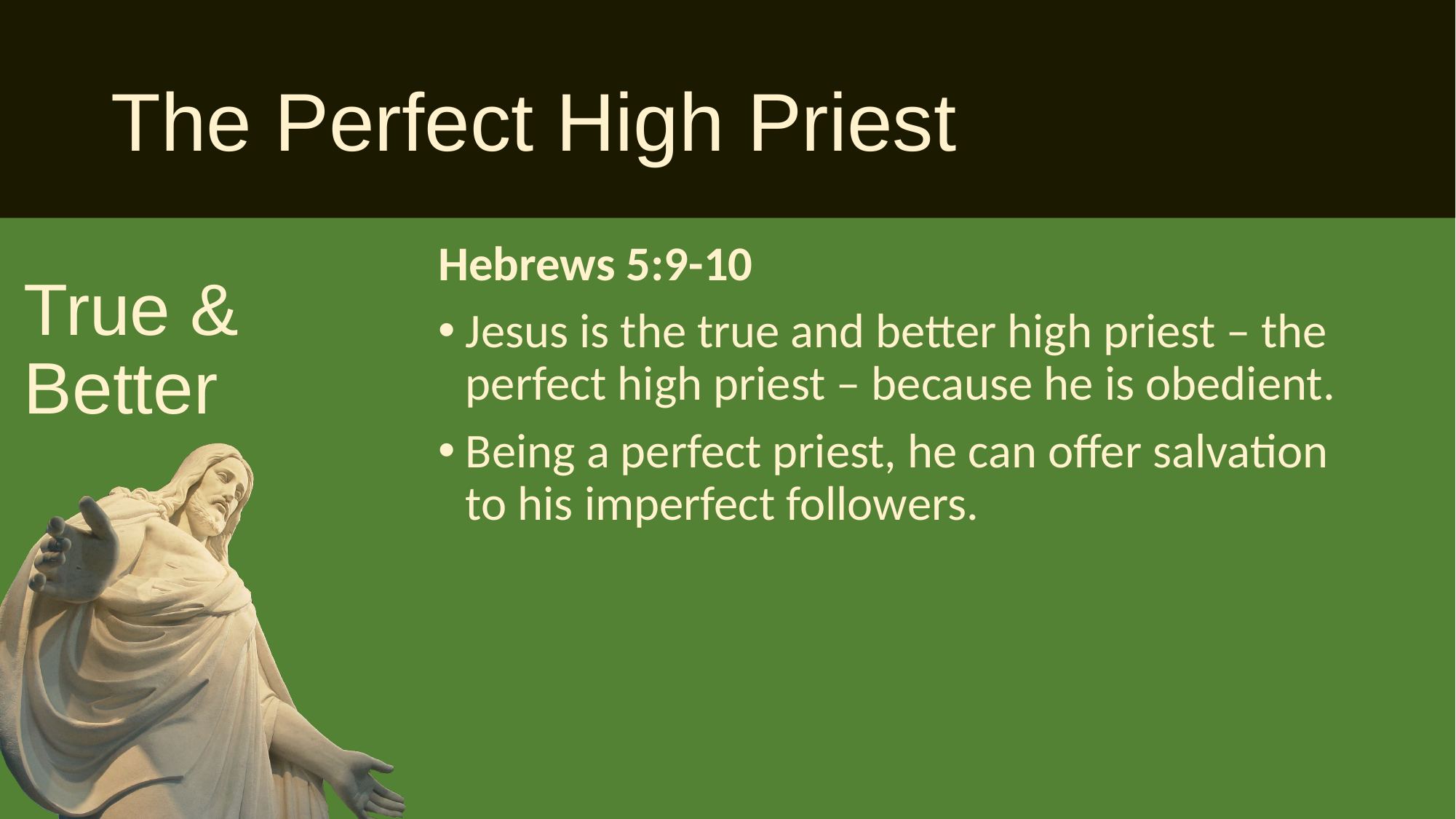

# The Perfect High Priest
Hebrews 5:9-10
Jesus is the true and better high priest – the perfect high priest – because he is obedient.
Being a perfect priest, he can offer salvation to his imperfect followers.